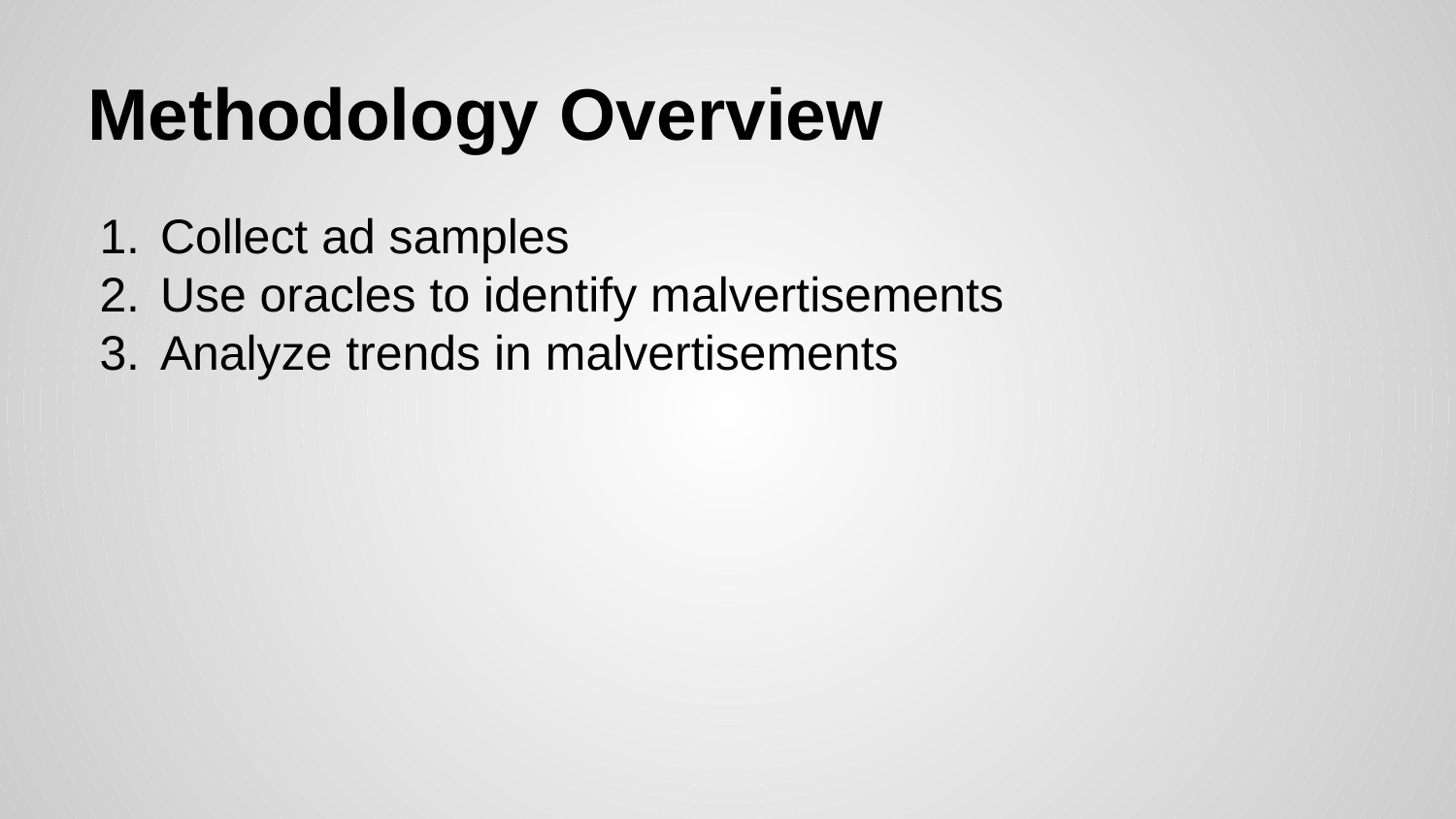

# Methodology Overview
Collect ad samples
Use oracles to identify malvertisements
Analyze trends in malvertisements